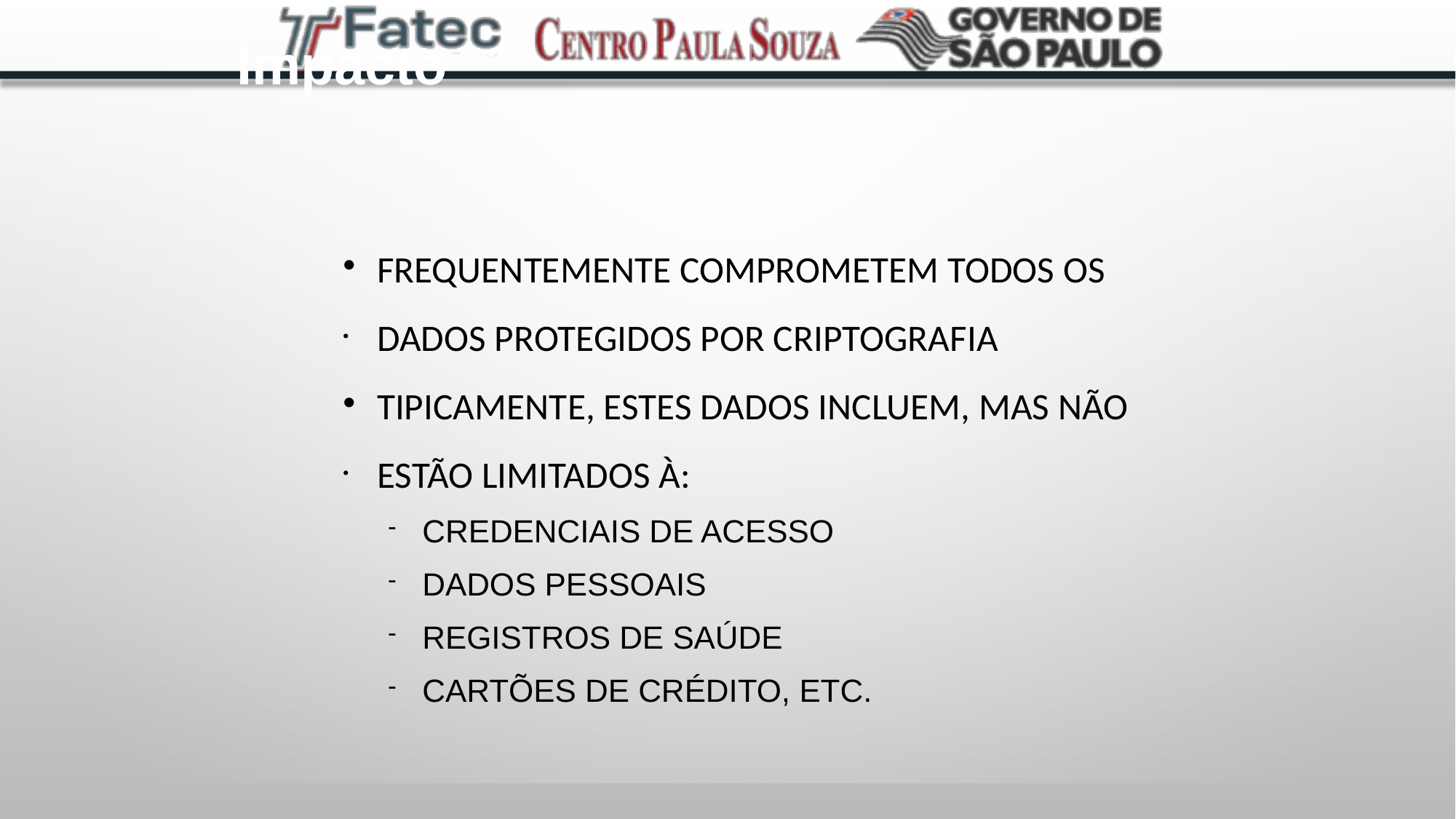

Impacto
Frequentemente comprometem todos os
dados protegidos por criptografia
Tipicamente, estes dados incluem, mas não
estão limitados à:
Credenciais de acesso
Dados pessoais
Registros de saúde
Cartões de crédito, etc.